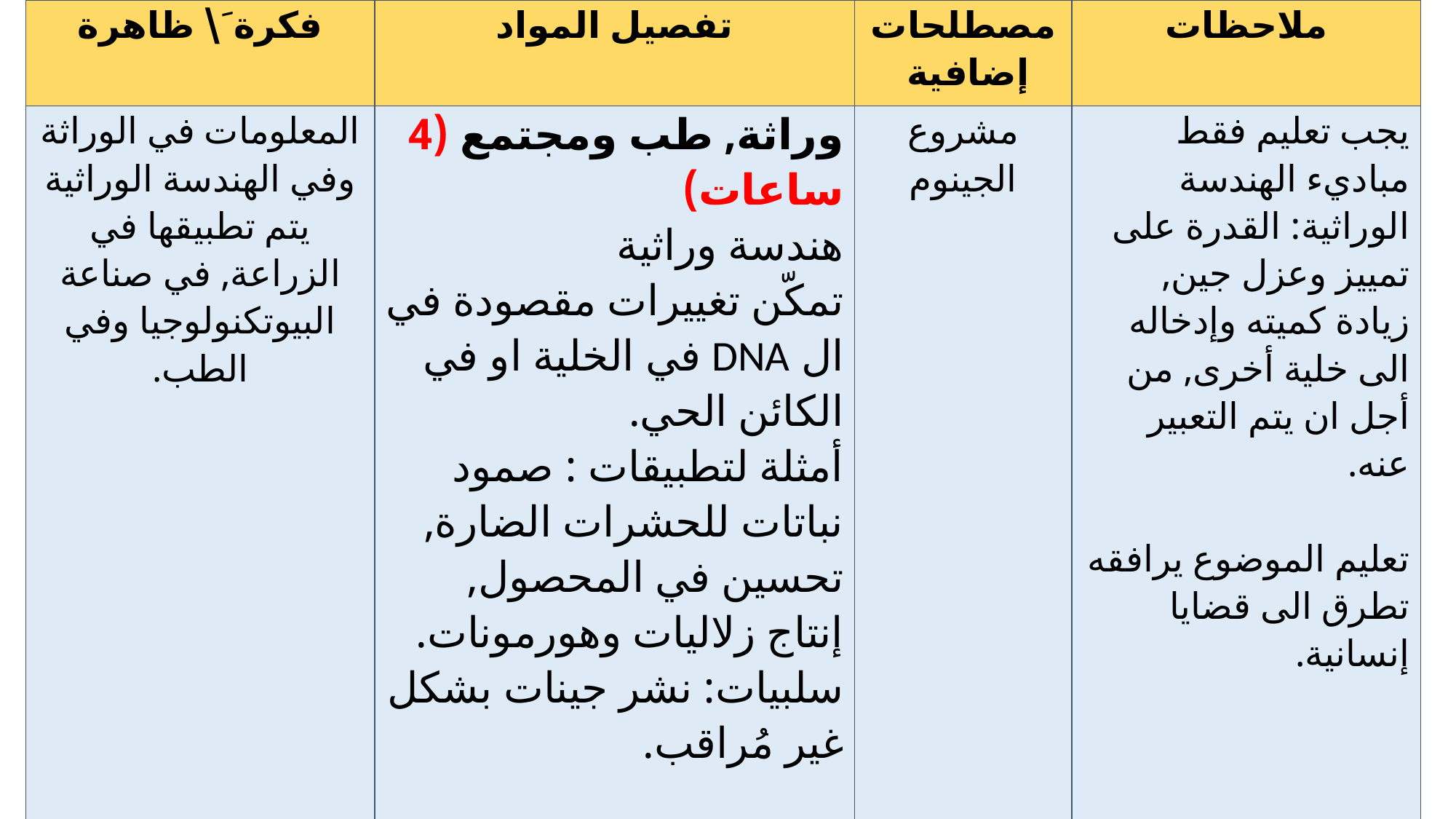

| فكرة َ\ ظاهرة | تفصيل المواد | مصطلحات إضافية | ملاحظات |
| --- | --- | --- | --- |
| المعلومات في الوراثة وفي الهندسة الوراثية يتم تطبيقها في الزراعة, في صناعة البيوتكنولوجيا وفي الطب. | وراثة, طب ومجتمع (4 ساعات) هندسة وراثية تمكّن تغييرات مقصودة في ال DNA في الخلية او في الكائن الحي. أمثلة لتطبيقات : صمود نباتات للحشرات الضارة, تحسين في المحصول, إنتاج زلاليات وهورمونات. سلبيات: نشر جينات بشكل غير مُراقب.   إدخال جين إلى خلية وتكاثرها (שיבוט) وإستعمال خلايا جذعية | مشروع الجينوم | يجب تعليم فقط مباديء الهندسة الوراثية: القدرة على تمييز وعزل جين, زيادة كميته وإدخاله الى خلية أخرى, من أجل ان يتم التعبير عنه.   تعليم الموضوع يرافقه تطرق الى قضايا إنسانية. |